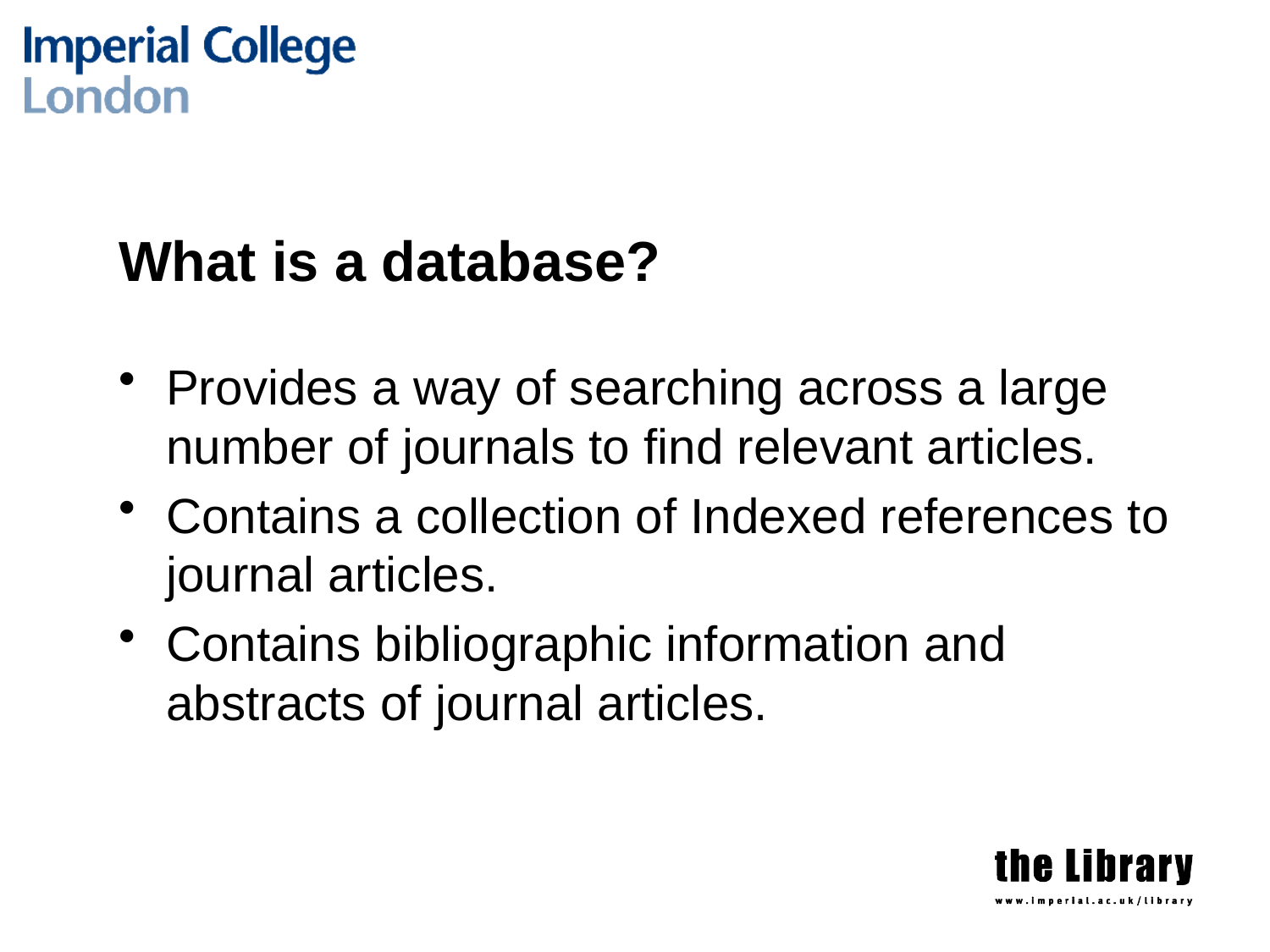

# What is a database?
Provides a way of searching across a large number of journals to find relevant articles.
Contains a collection of Indexed references to journal articles.
Contains bibliographic information and abstracts of journal articles.